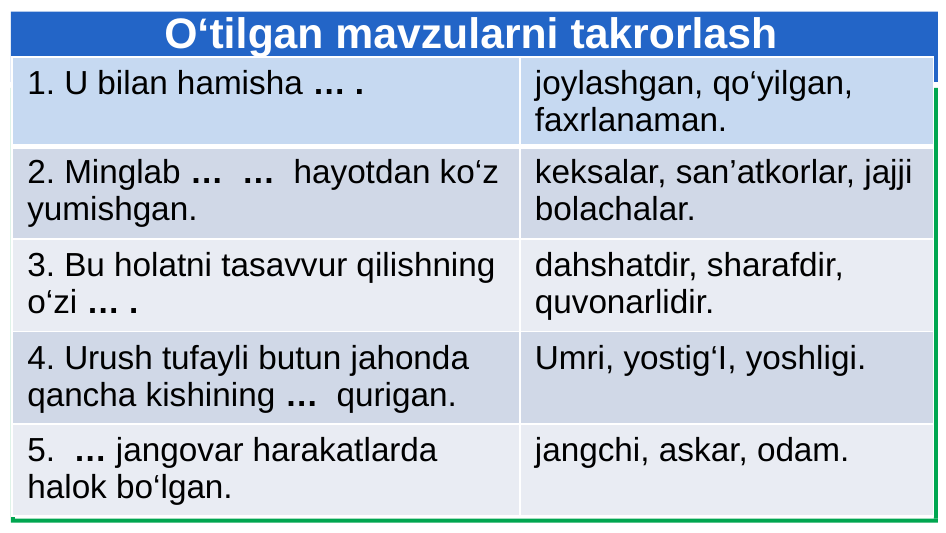

# O‘tilgan mavzularni takrorlash
| 1. U bilan hamisha … . | joylashgan, qo‘yilgan, faxrlanaman. |
| --- | --- |
| 2. Minglab … … hayotdan ko‘z yumishgan. | keksalar, san’atkorlar, jajji bolachalar. |
| 3. Bu holatni tasavvur qilishning o‘zi … . | dahshatdir, sharafdir, quvonarlidir. |
| 4. Urush tufayli butun jahonda qancha kishining … qurigan. | Umri, yostig‘I, yoshligi. |
| 5. … jangovar harakatlarda halok bo‘lgan. | jangchi, askar, odam. |